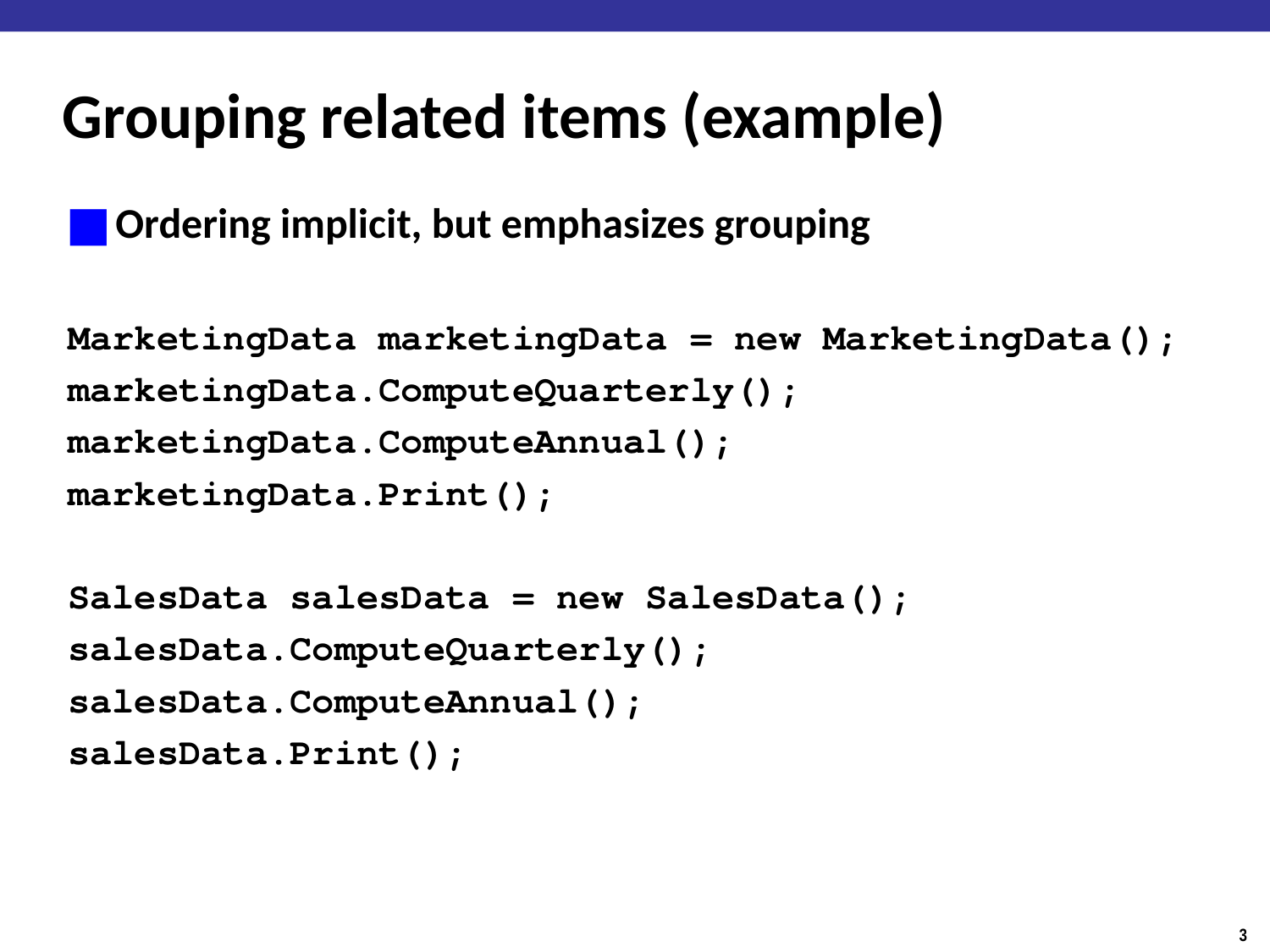

# Grouping related items (example)
Ordering implicit, but emphasizes grouping

MarketingData marketingData = new MarketingData();
marketingData.ComputeQuarterly();
marketingData.ComputeAnnual();
marketingData.Print();

SalesData salesData = new SalesData();
salesData.ComputeQuarterly();
salesData.ComputeAnnual();
salesData.Print();